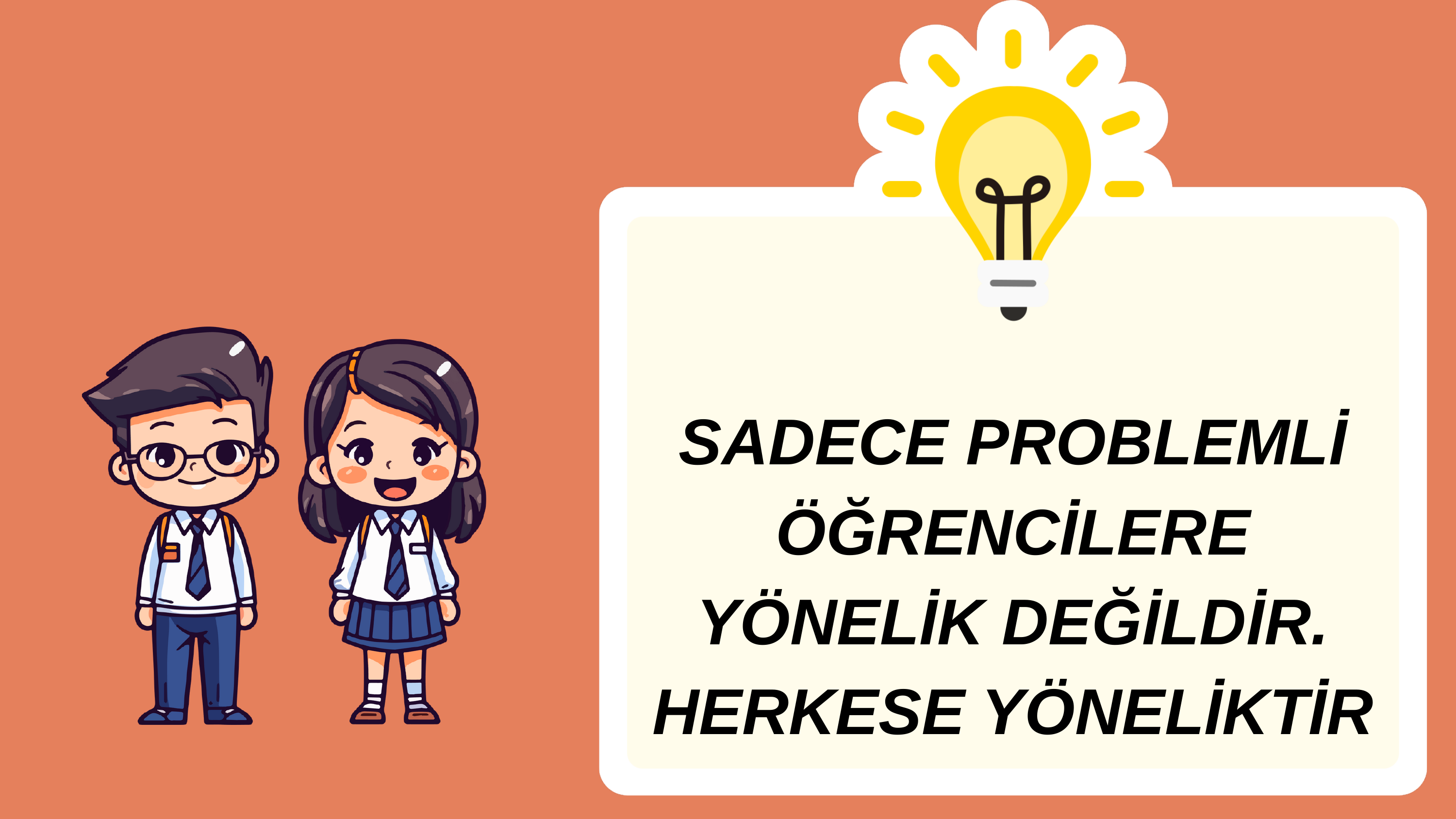

SADECE PROBLEMLİ ÖĞRENCİLERE YÖNELİK DEĞİLDİR. HERKESE YÖNELİKTİR